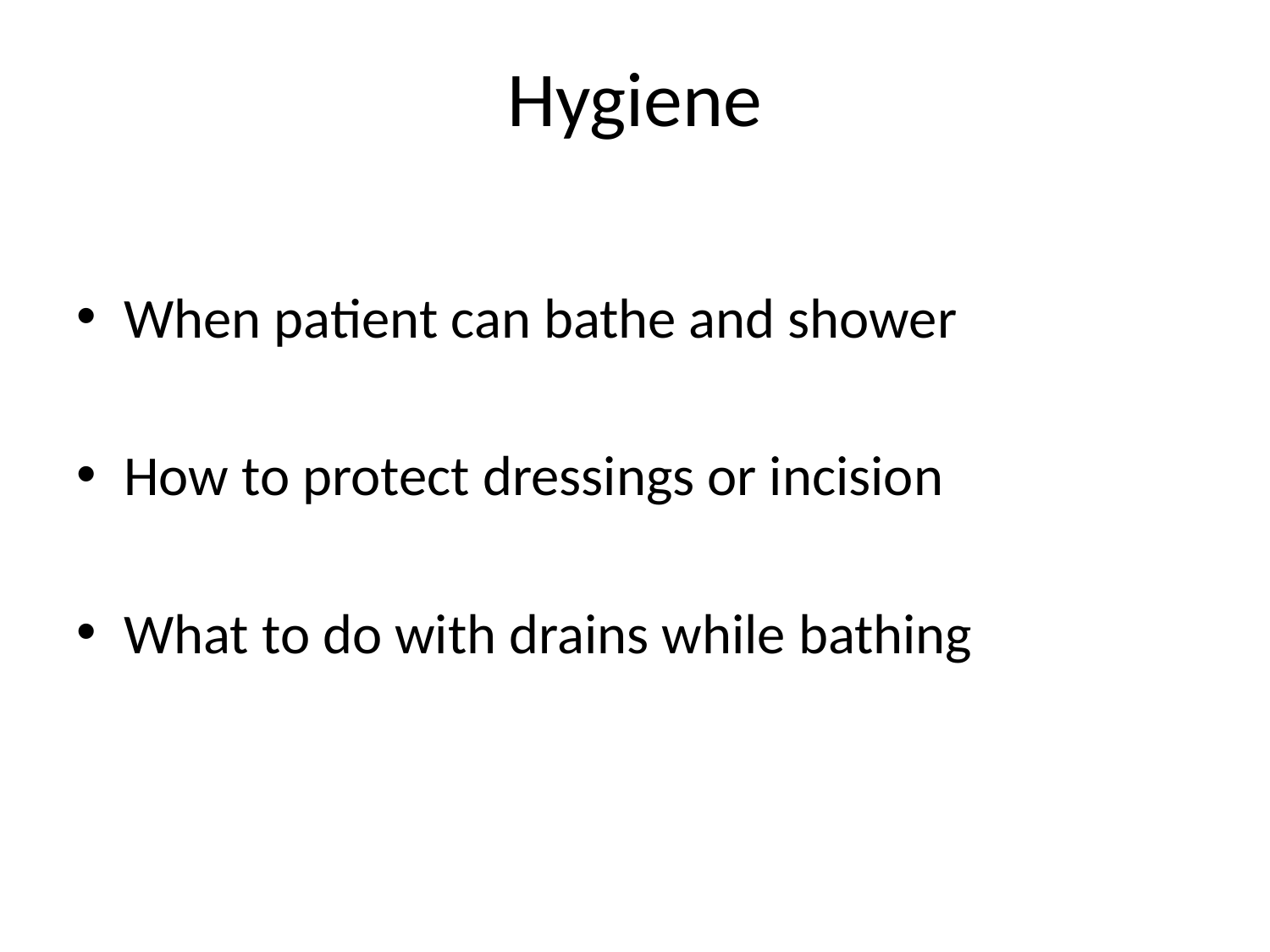

# Hygiene
When patient can bathe and shower

How to protect dressings or incision

What to do with drains while bathing